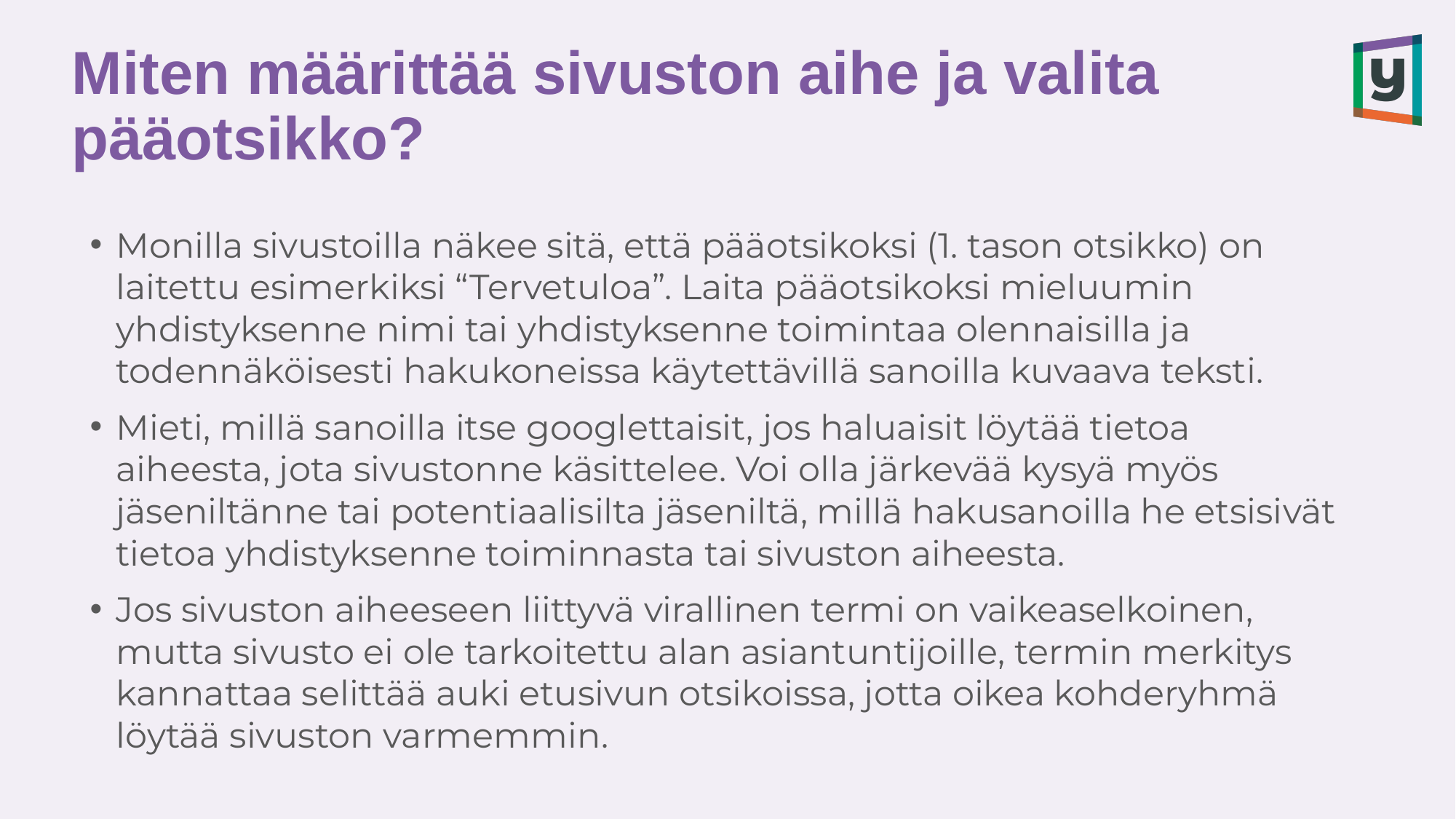

# Miten määrittää sivuston aihe ja valita pääotsikko?
Monilla sivustoilla näkee sitä, että pääotsikoksi (1. tason otsikko) on laitettu esimerkiksi “Tervetuloa”. Laita pääotsikoksi mieluumin yhdistyksenne nimi tai yhdistyksenne toimintaa olennaisilla ja todennäköisesti hakukoneissa käytettävillä sanoilla kuvaava teksti.
Mieti, millä sanoilla itse googlettaisit, jos haluaisit löytää tietoa aiheesta, jota sivustonne käsittelee. Voi olla järkevää kysyä myös jäseniltänne tai potentiaalisilta jäseniltä, millä hakusanoilla he etsisivät tietoa yhdistyksenne toiminnasta tai sivuston aiheesta.
Jos sivuston aiheeseen liittyvä virallinen termi on vaikeaselkoinen, mutta sivusto ei ole tarkoitettu alan asiantuntijoille, termin merkitys kannattaa selittää auki etusivun otsikoissa, jotta oikea kohderyhmä löytää sivuston varmemmin.